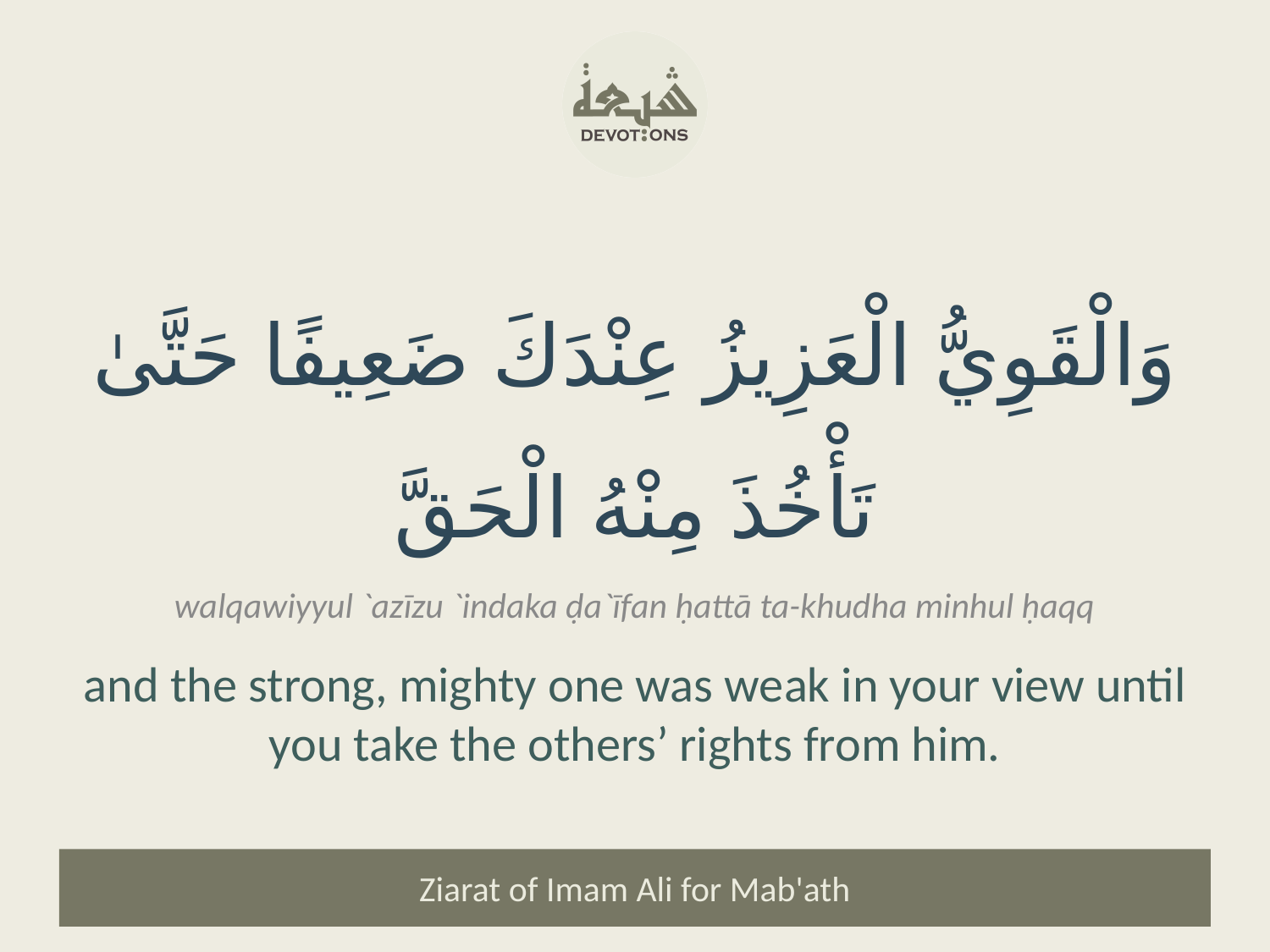

وَالْقَوِيُّ الْعَزِيزُ عِنْدَكَ ضَعِيفًا حَتَّىٰ تَأْخُذَ مِنْهُ الْحَقَّ
walqawiyyul `azīzu `indaka ḍa`īfan ḥattā ta-khudha minhul ḥaqq
and the strong, mighty one was weak in your view until you take the others’ rights from him.
Ziarat of Imam Ali for Mab'ath